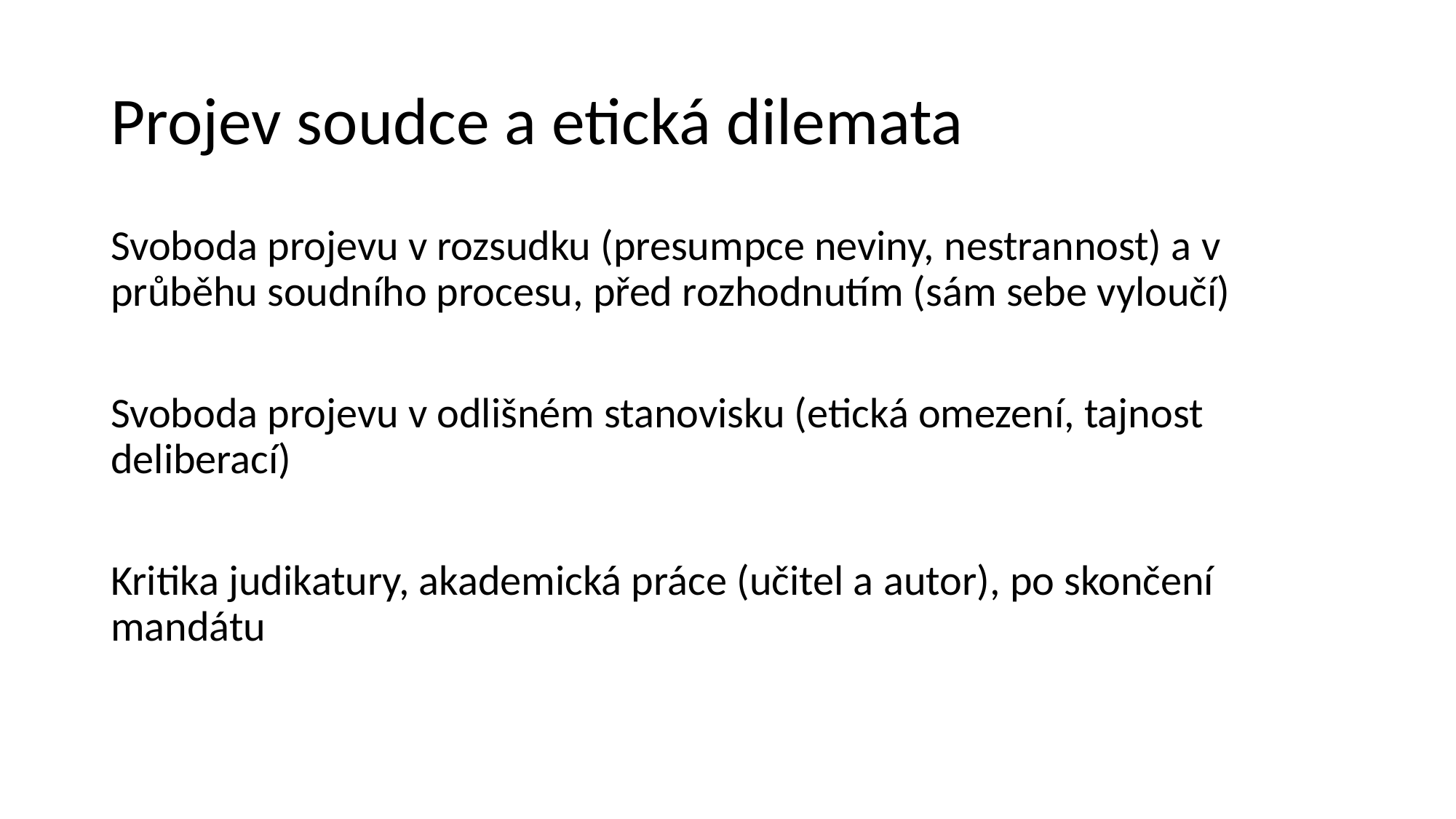

# Projev soudce a etická dilemata
Svoboda projevu v rozsudku (presumpce neviny, nestrannost) a v průběhu soudního procesu, před rozhodnutím (sám sebe vyloučí)

Svoboda projevu v odlišném stanovisku (etická omezení, tajnost deliberací)

Kritika judikatury, akademická práce (učitel a autor), po skončení mandátu